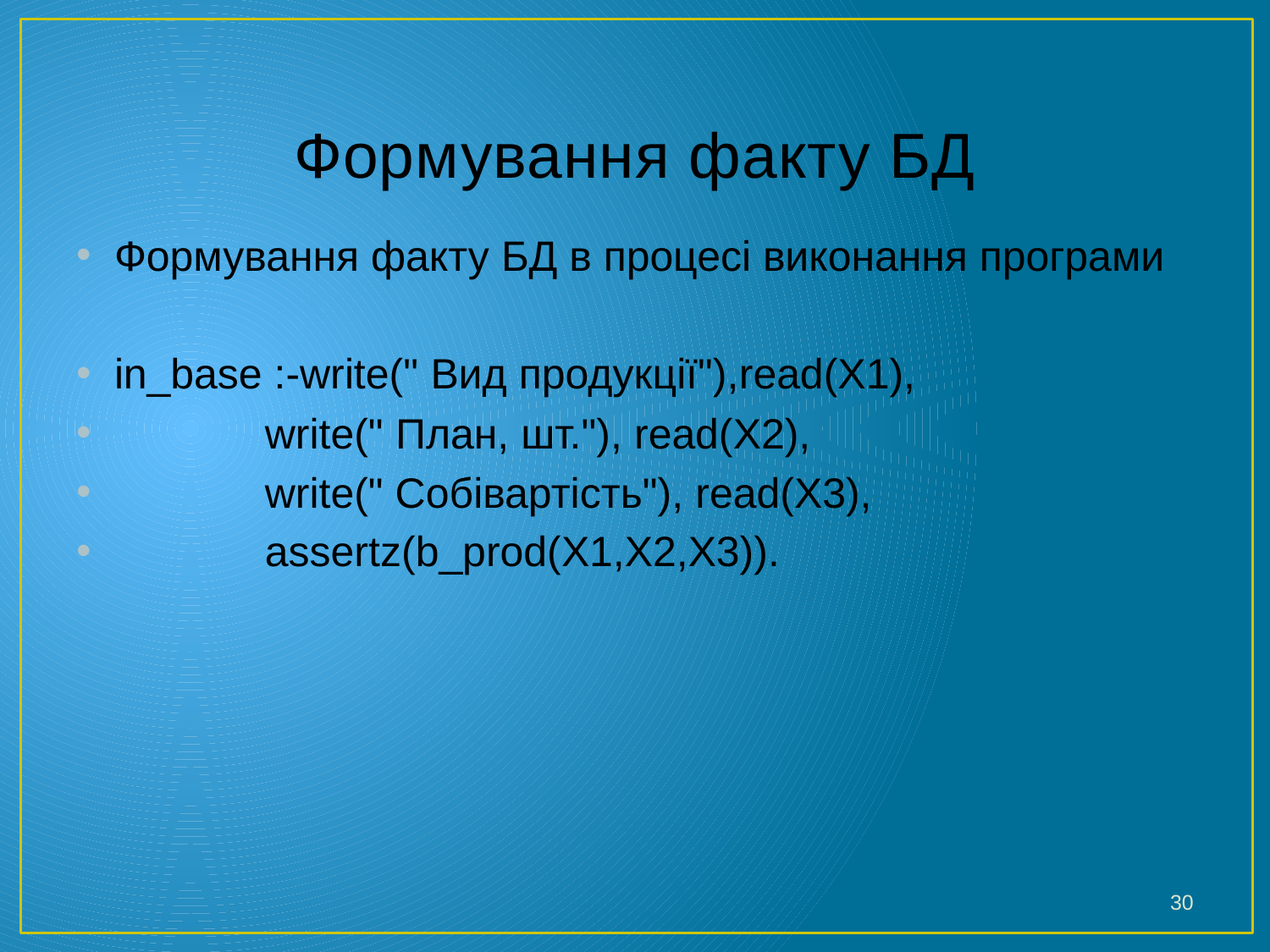

# Формування факту БД
Формування факту БД в процесі виконання програми

in_base :-write(" Вид продукції"),read(X1),
	  write(" План, шт."), read(X2),
	  write(" Cобівартість"), read(X3),
	  assertz(b_prod(X1,X2,X3)).

30